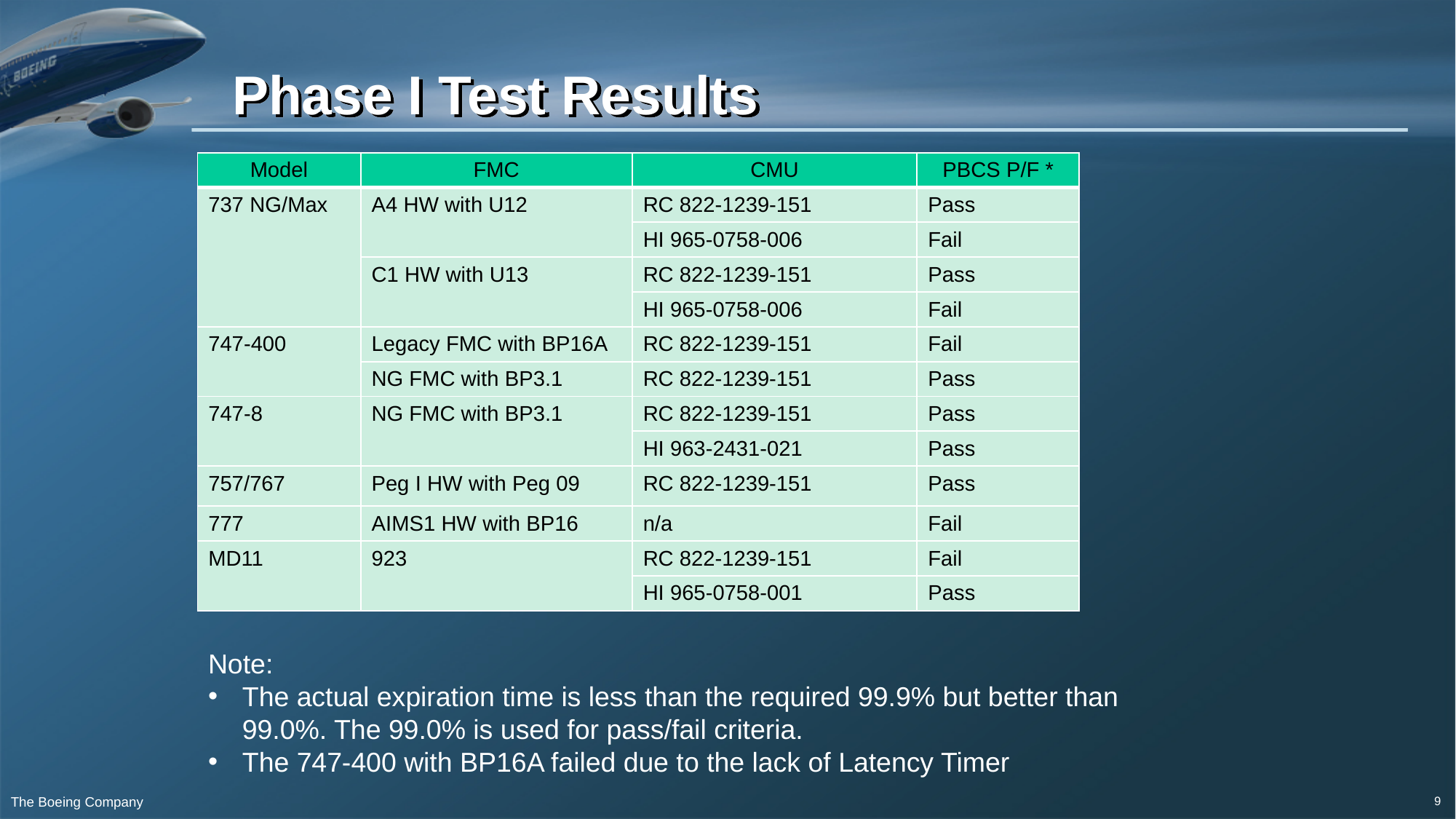

# Phase I Test Results
| Model | FMC | CMU | PBCS P/F \* |
| --- | --- | --- | --- |
| 737 NG/Max | A4 HW with U12 | RC 822-1239-151 | Pass |
|  |  | HI 965-0758-006 | Fail |
|  | C1 HW with U13 | RC 822-1239-151 | Pass |
|  |  | HI 965-0758-006 | Fail |
| 747-400 | Legacy FMC with BP16A | RC 822-1239-151 | Fail |
|  | NG FMC with BP3.1 | RC 822-1239-151 | Pass |
| 747-8 | NG FMC with BP3.1 | RC 822-1239-151 | Pass |
|  |  | HI 963-2431-021 | Pass |
| 757/767 | Peg I HW with Peg 09 | RC 822-1239-151 | Pass |
| 777 | AIMS1 HW with BP16 | n/a | Fail |
| MD11 | 923 | RC 822-1239-151 | Fail |
|  |  | HI 965-0758-001 | Pass |
Note:
The actual expiration time is less than the required 99.9% but better than 99.0%. The 99.0% is used for pass/fail criteria.
The 747-400 with BP16A failed due to the lack of Latency Timer
9